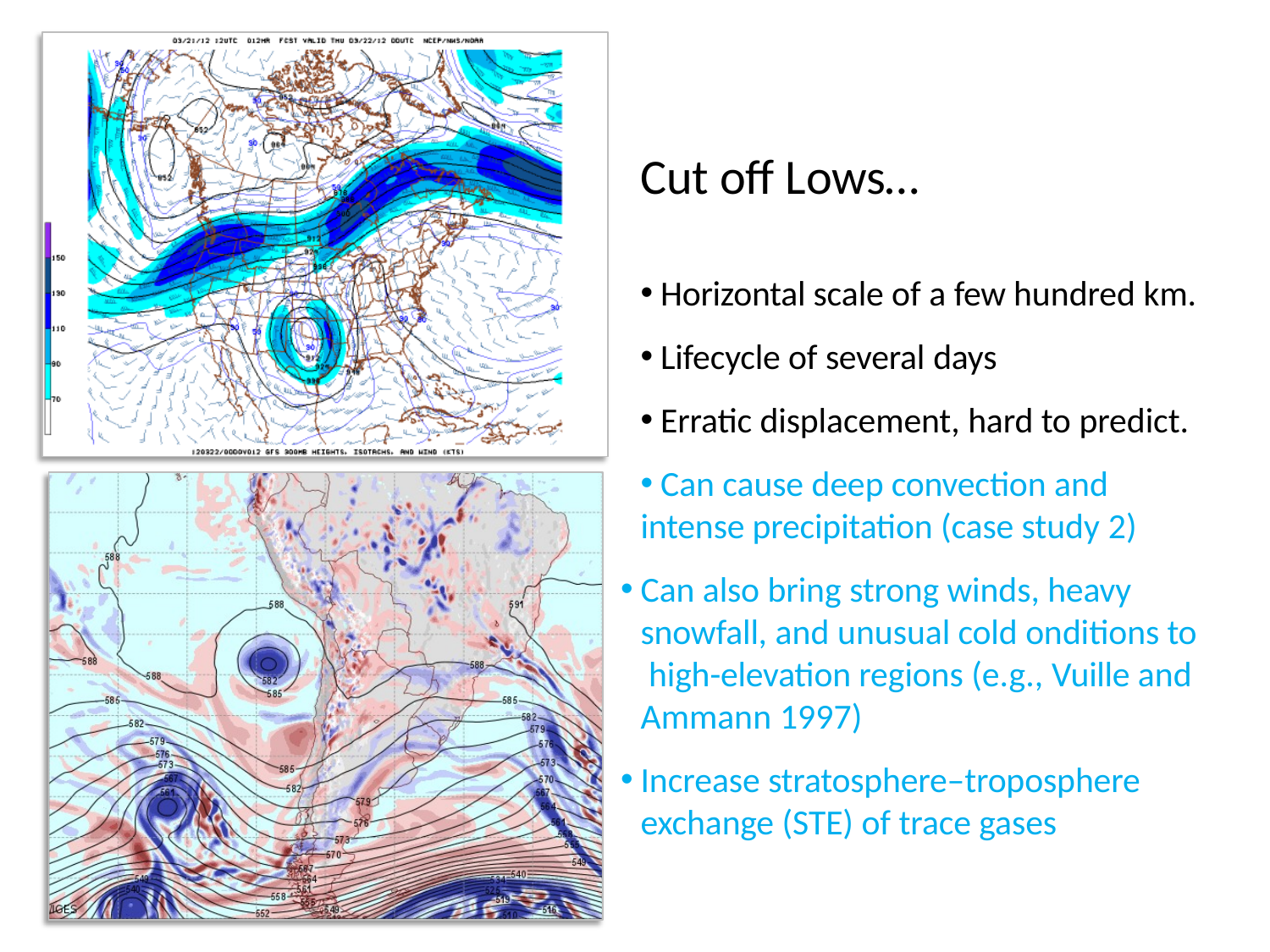

# Cut off Lows…
Horizontal scale of a few hundred km.
Lifecycle of several days
Erratic displacement, hard to predict.
Can cause deep convection and
intense precipitation (case study 2)
Can also bring strong winds, heavy  snowfall, and unusual cold onditions to  high-elevation regions (e.g., Vuille and  Ammann 1997)
Increase stratosphere–troposphere  exchange (STE) of trace gases